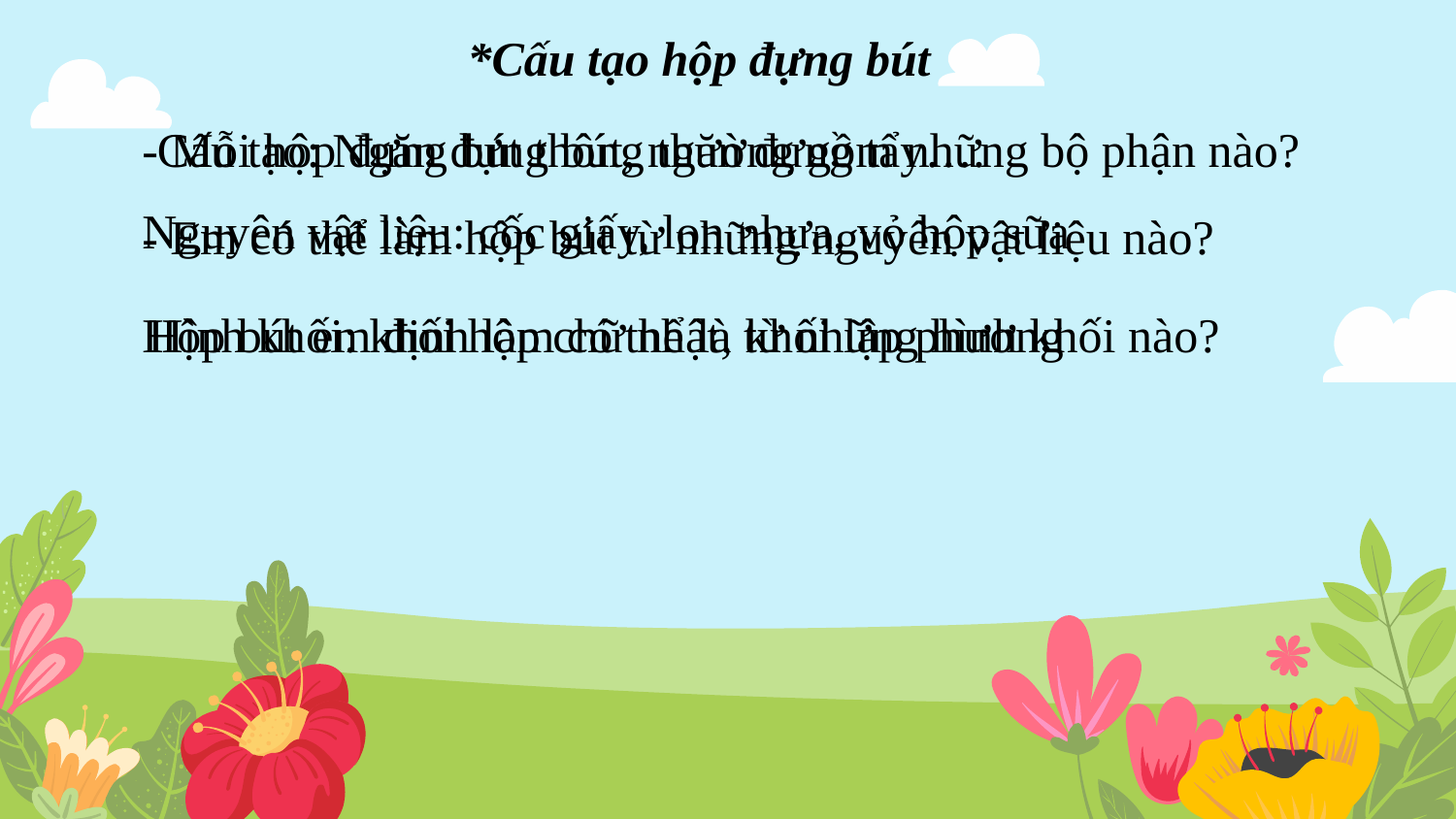

*Cấu tạo hộp đựng bút
Cấu tạo: Ngăn đựng bút, ngăn đựng tẩy….
- Mỗi hộp đựng bút thông thường gồm những bộ phận nào?
Nguyên vật liệu: cốc giấy, lon nhựa, vỏ hộp sữa
- Em có thể làm hộp bút từ những nguyên vật liệu nào?
Hộp bút em định làm có thể là từ những hình khối nào?
Hình khối: khối hộp chữ nhật, khối lập phương